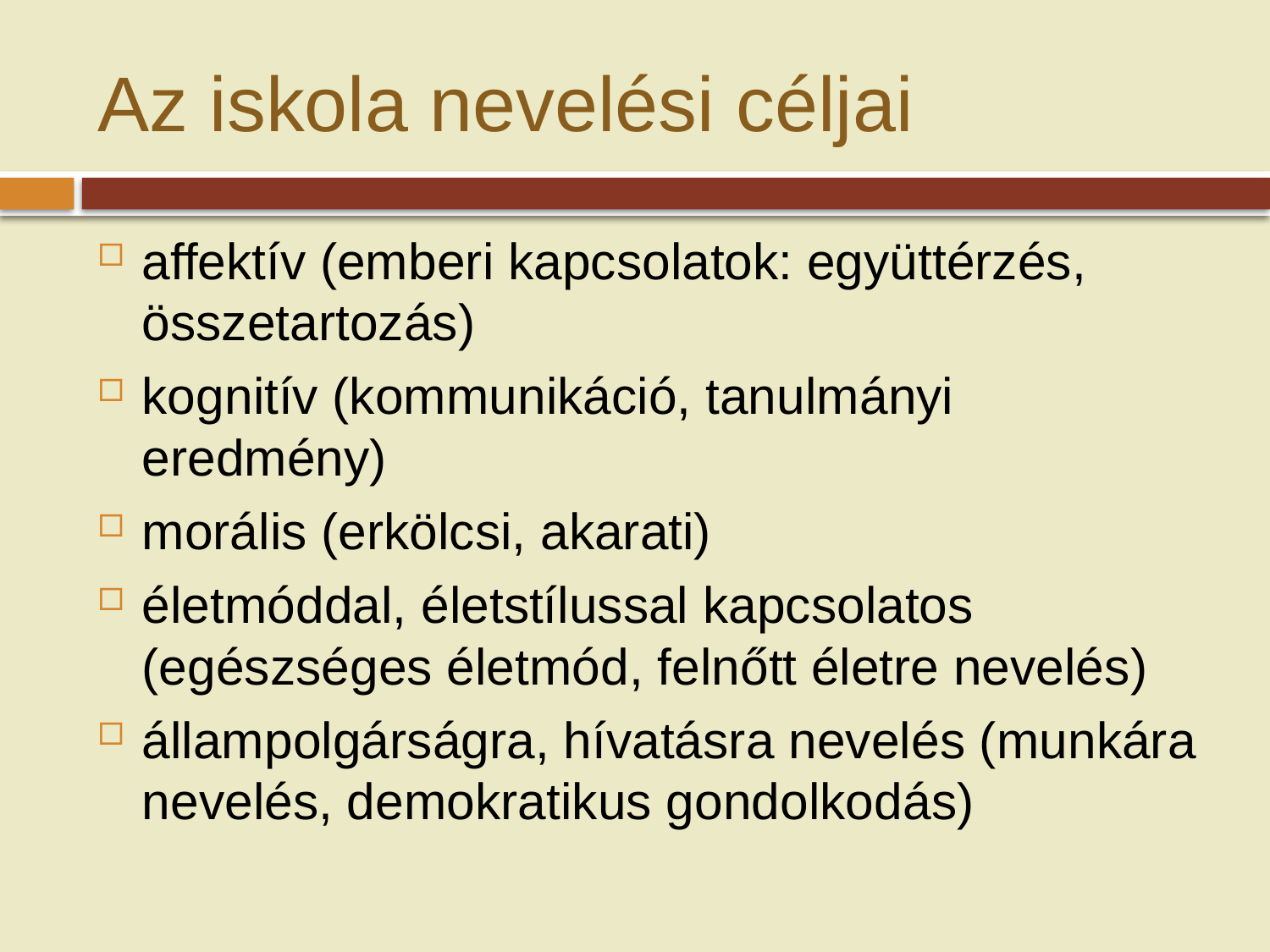

# Az iskola nevelési céljai
affektív (emberi kapcsolatok: együttérzés, összetartozás)
kognitív (kommunikáció, tanulmányi eredmény)
morális (erkölcsi, akarati)
életmóddal, életstílussal kapcsolatos (egészséges életmód, felnőtt életre nevelés)
állampolgárságra, hívatásra nevelés (munkára nevelés, demokratikus gondolkodás)